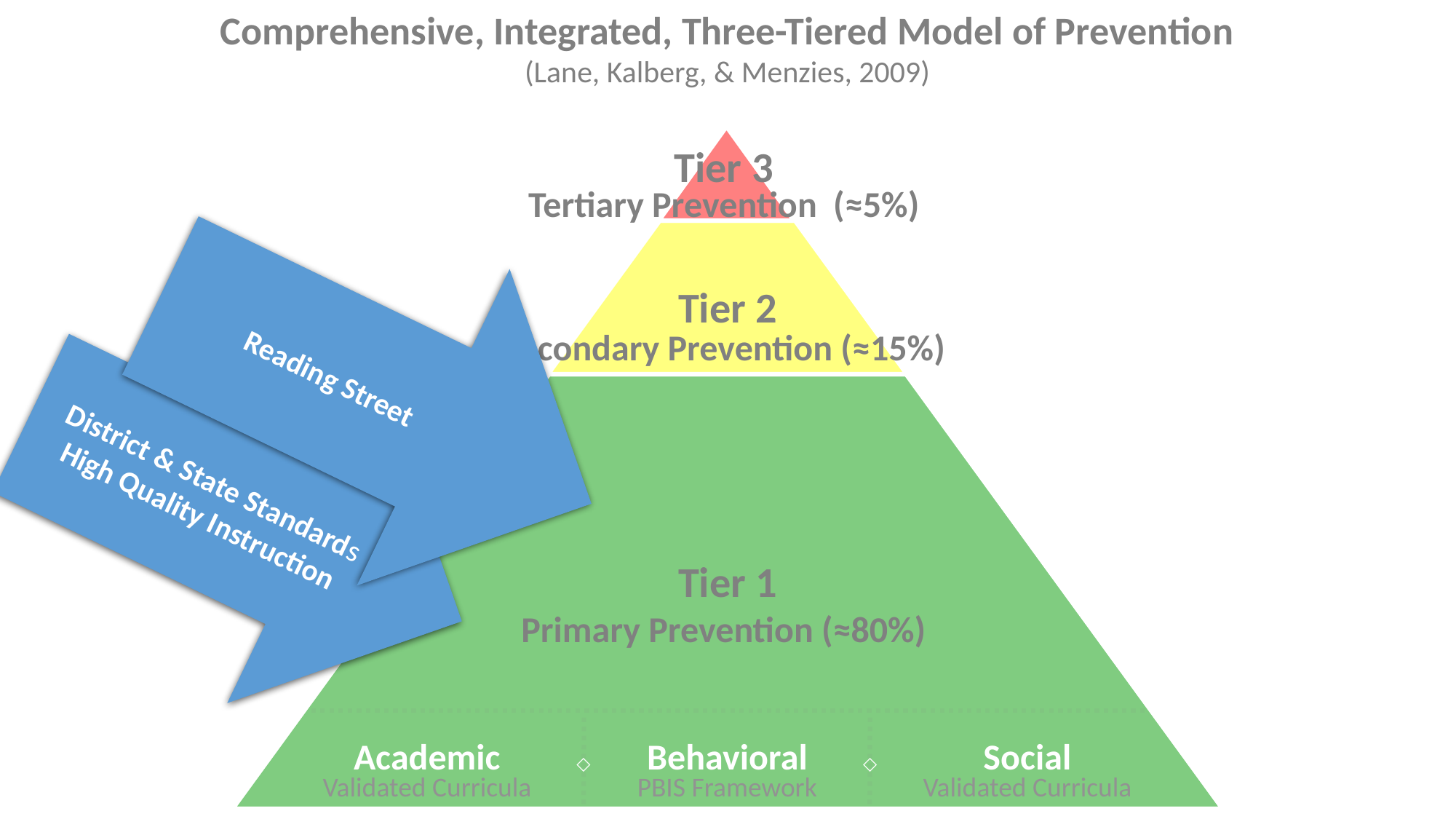

Reading Street
District & State Standards
High Quality Instruction